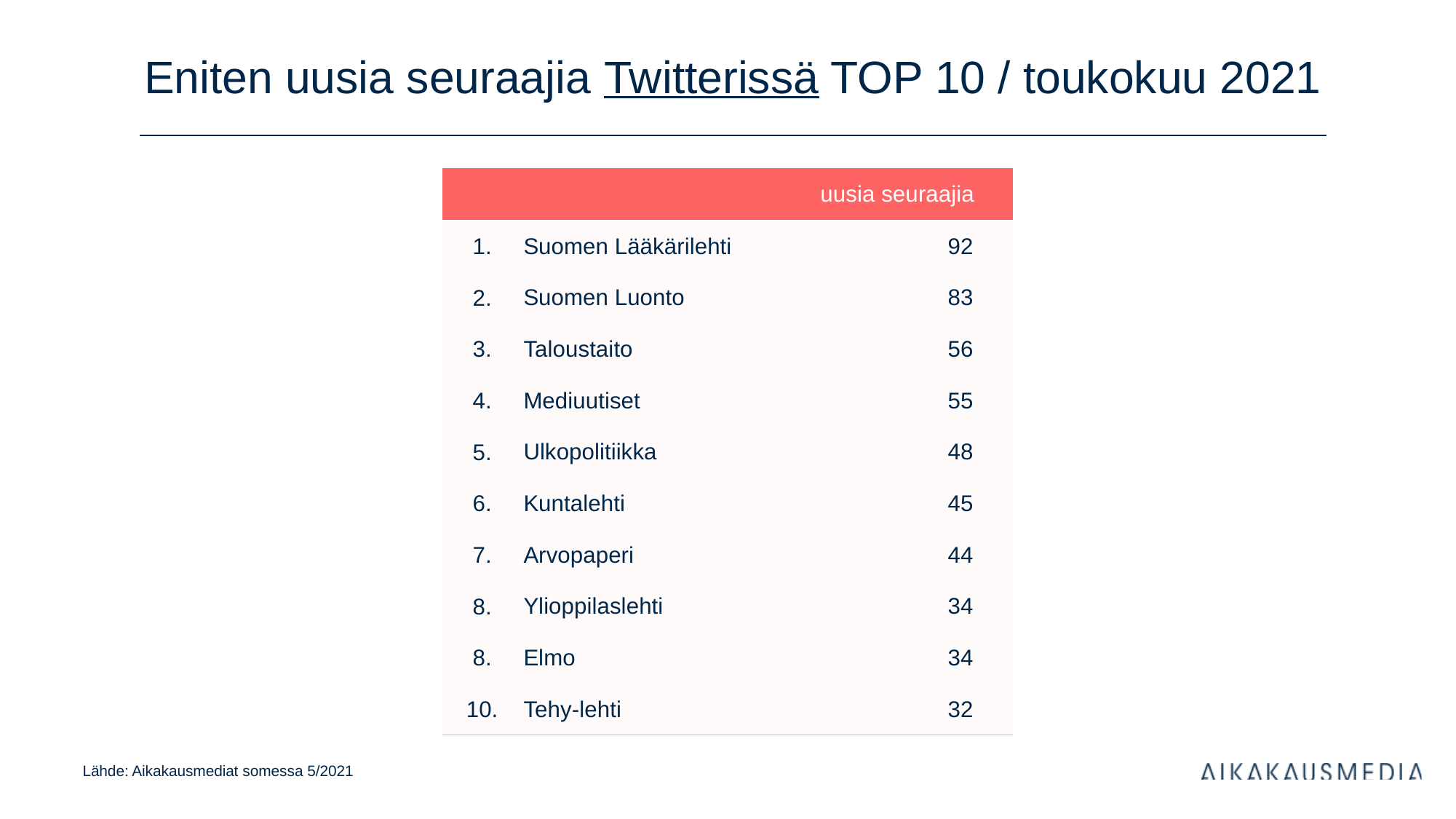

# Eniten uusia seuraajia Twitterissä TOP 10 / toukokuu 2021
| uusia seuraajia |  | kanavan tilaajia |  |
| --- | --- | --- | --- |
| 1. | Suomen Lääkärilehti | 92 |  |
| 2. | Suomen Luonto | 83 |  |
| 3. | Taloustaito | 56 |  |
| 4. | Mediuutiset | 55 |  |
| 5. | Ulkopolitiikka | 48 |  |
| 6. | Kuntalehti | 45 |  |
| 7. | Arvopaperi | 44 |  |
| 8. | Ylioppilaslehti | 34 |  |
| 8. | Elmo | 34 |  |
| 10. | Tehy-lehti | 32 |  |